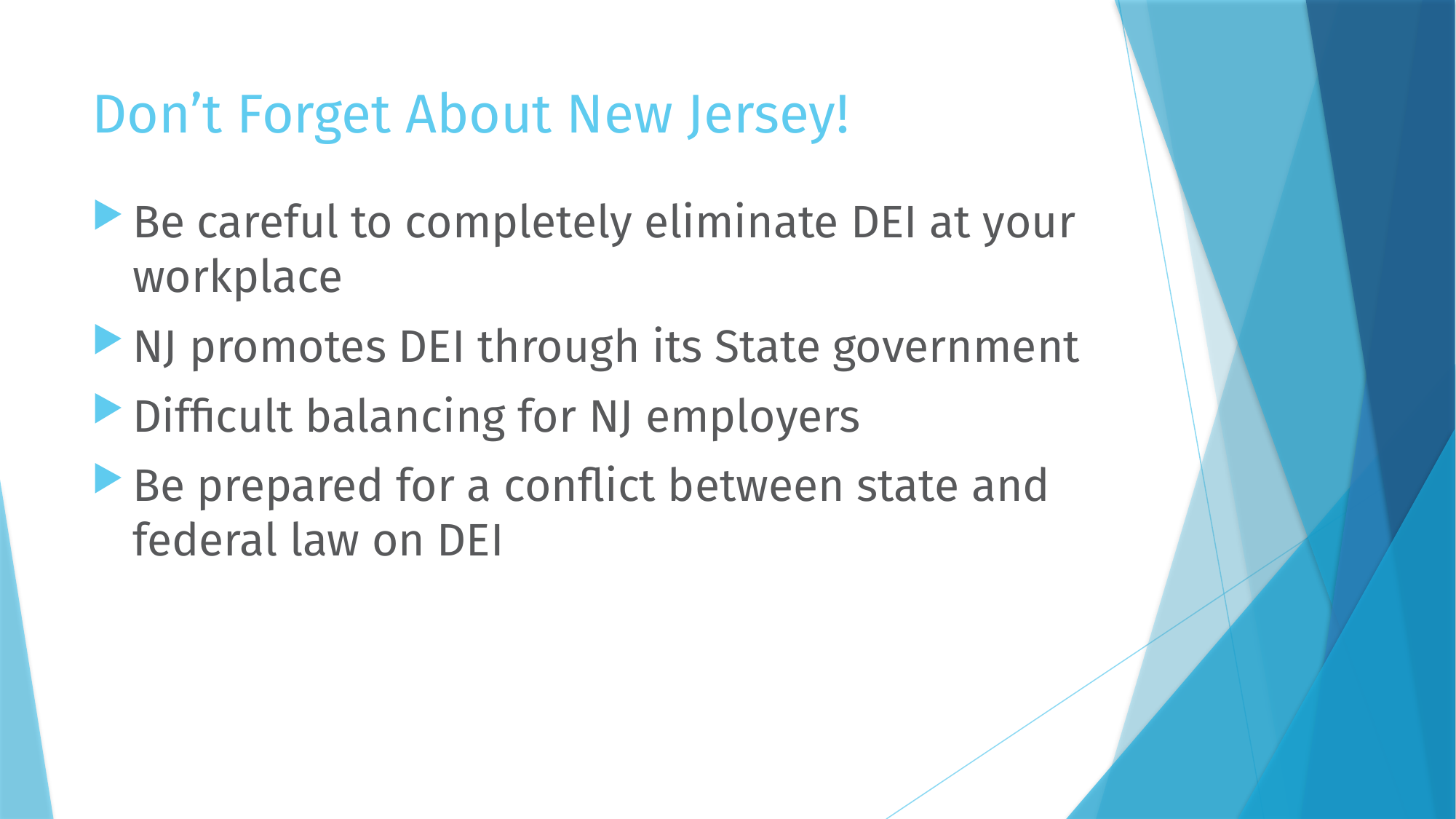

# Don’t Forget About New Jersey!
Be careful to completely eliminate DEI at your workplace
NJ promotes DEI through its State government
Difficult balancing for NJ employers
Be prepared for a conflict between state and federal law on DEI